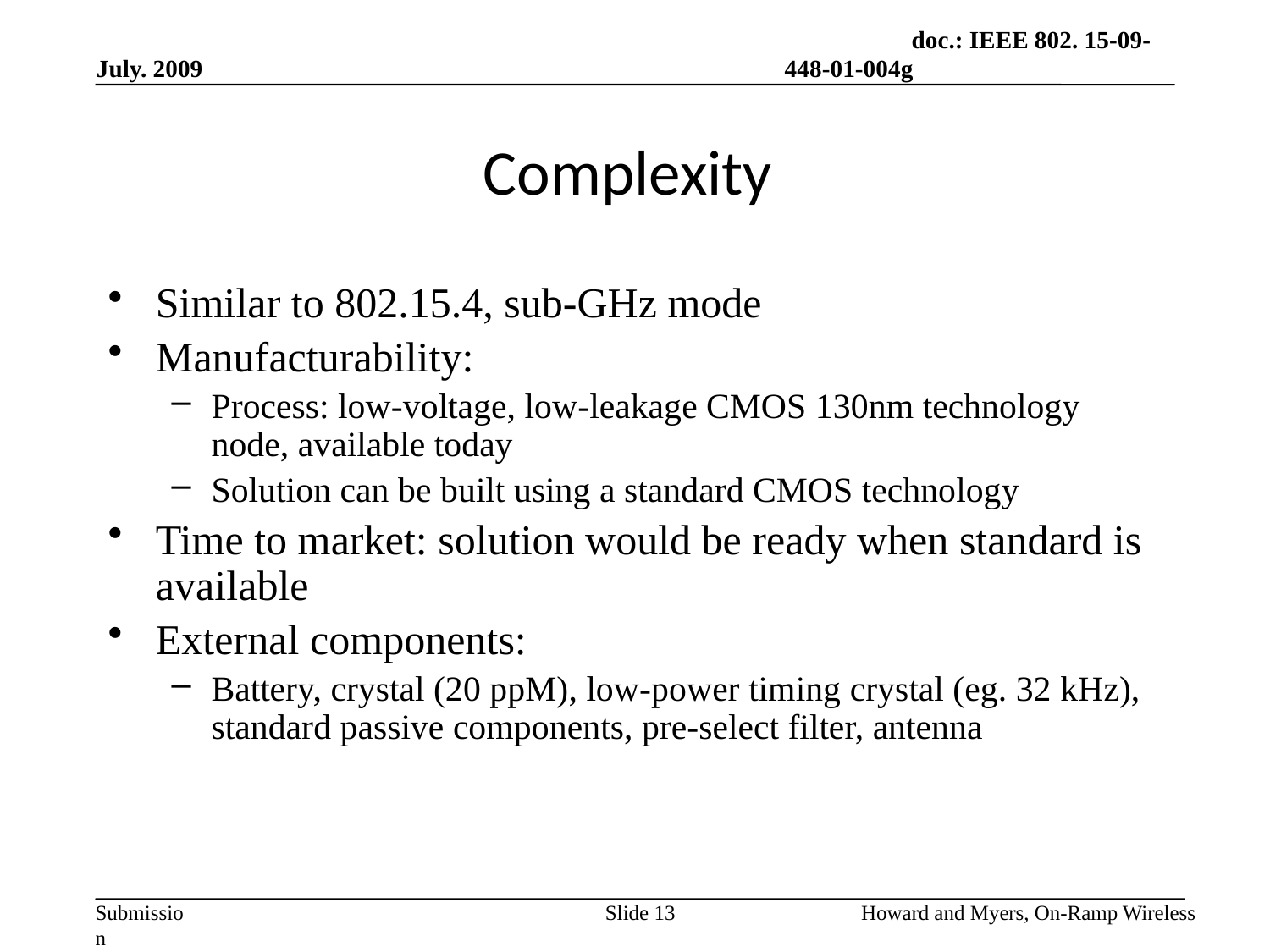

# Complexity
Similar to 802.15.4, sub-GHz mode
Manufacturability:
Process: low-voltage, low-leakage CMOS 130nm technology node, available today
Solution can be built using a standard CMOS technology
Time to market: solution would be ready when standard is available
External components:
Battery, crystal (20 ppM), low-power timing crystal (eg. 32 kHz), standard passive components, pre-select filter, antenna
Slide 13
Howard and Myers, On-Ramp Wireless